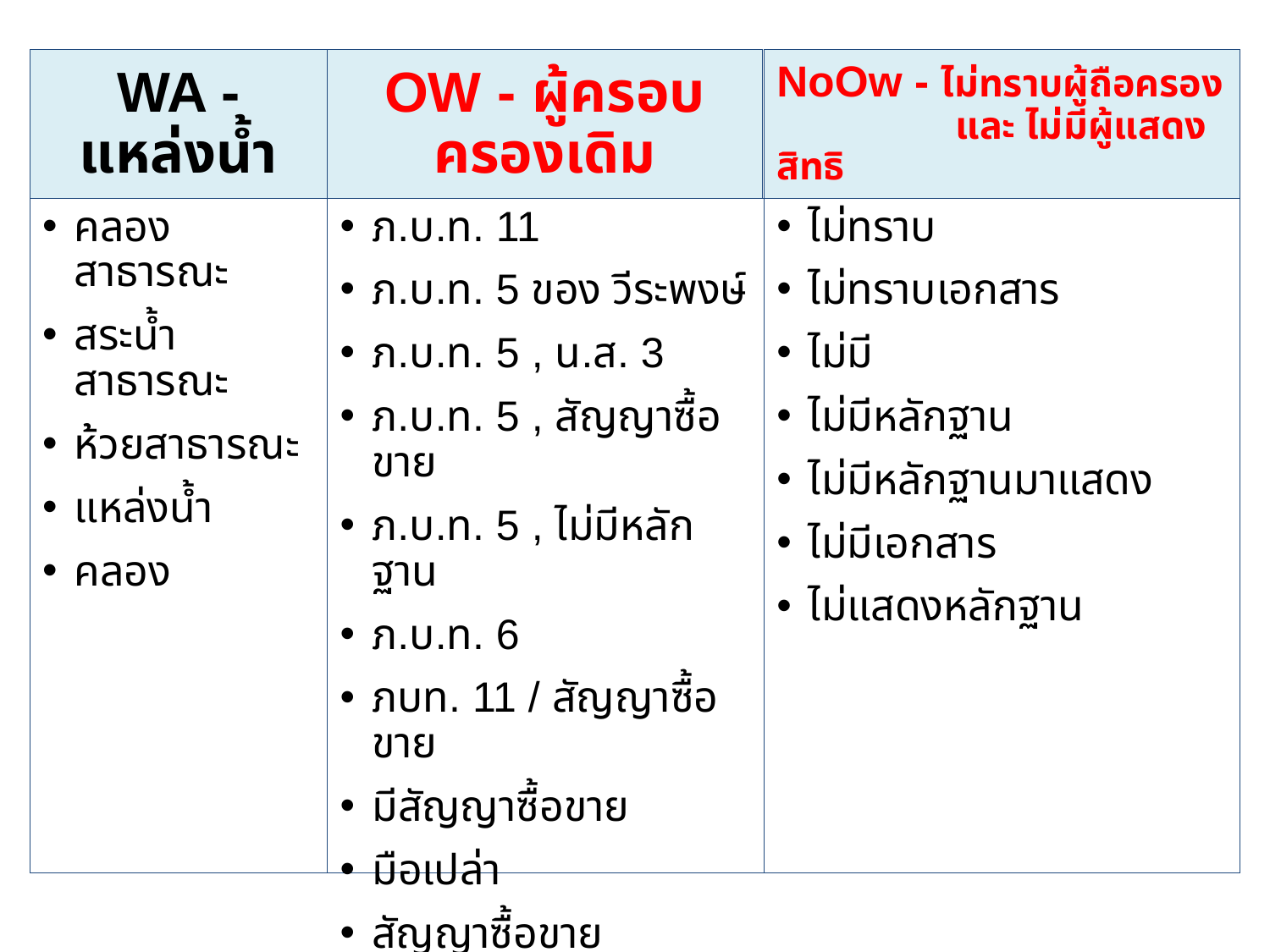

NoOw - ไม่ทราบผู้ถือครอง
                  และ ไม่มีผู้แสดงสิทธิ
WA - แหล่งน้ำ
OW - ผู้ครอบครองเดิม
คลองสาธารณะ
สระน้ำสาธารณะ
ห้วยสาธารณะ
แหล่งน้ำ
คลอง
ภ.บ.ท. 11
ภ.บ.ท. 5 ของ วีระพงษ์
ภ.บ.ท. 5 , น.ส. 3
ภ.บ.ท. 5 , สัญญาซื้อขาย
ภ.บ.ท. 5 , ไม่มีหลักฐาน
ภ.บ.ท. 6
ภบท. 11 / สัญญาซื้อขาย
มีสัญญาซื้อขาย
มือเปล่า
สัญญาซื้อขาย
ใบเสร็จการเสียภาษี
ไม่ทราบ
ไม่ทราบเอกสาร
ไม่มี
ไม่มีหลักฐาน
ไม่มีหลักฐานมาแสดง
ไม่มีเอกสาร
ไม่แสดงหลักฐาน